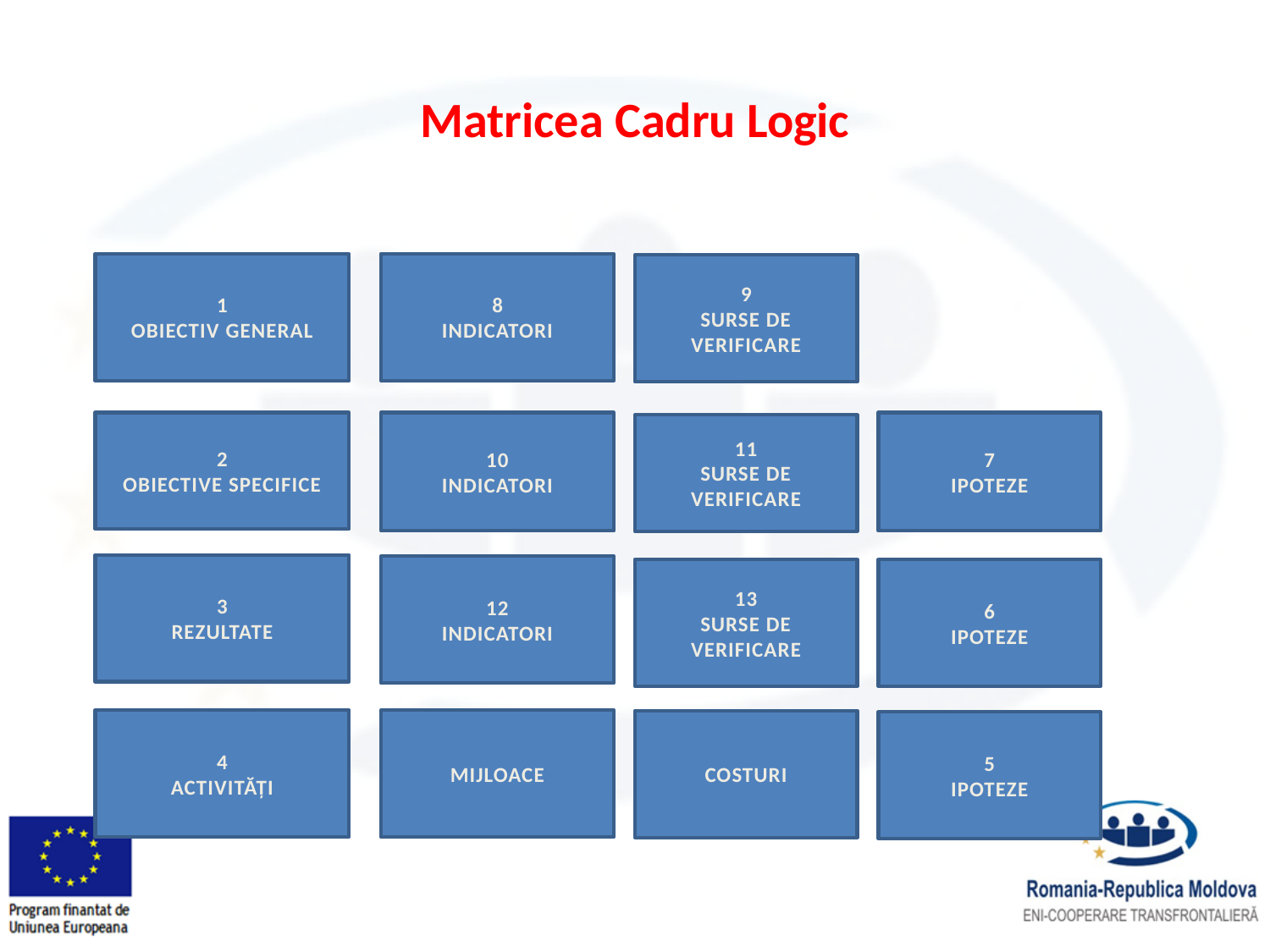

# Matricea Cadru Logic

1
OBIECTIV GENERAL
8
INDICATORI
9
SURSE DE VERIFICARE
2
OBIECTIVE SPECIFICE
10
INDICATORI
7
IPOTEZE
11
SURSE DE VERIFICARE
3
REZULTATE
12
INDICATORI
13
SURSE DE VERIFICARE
6
IPOTEZE
4
ACTIVITĂȚI
MIJLOACE
COSTURI
5
IPOTEZE